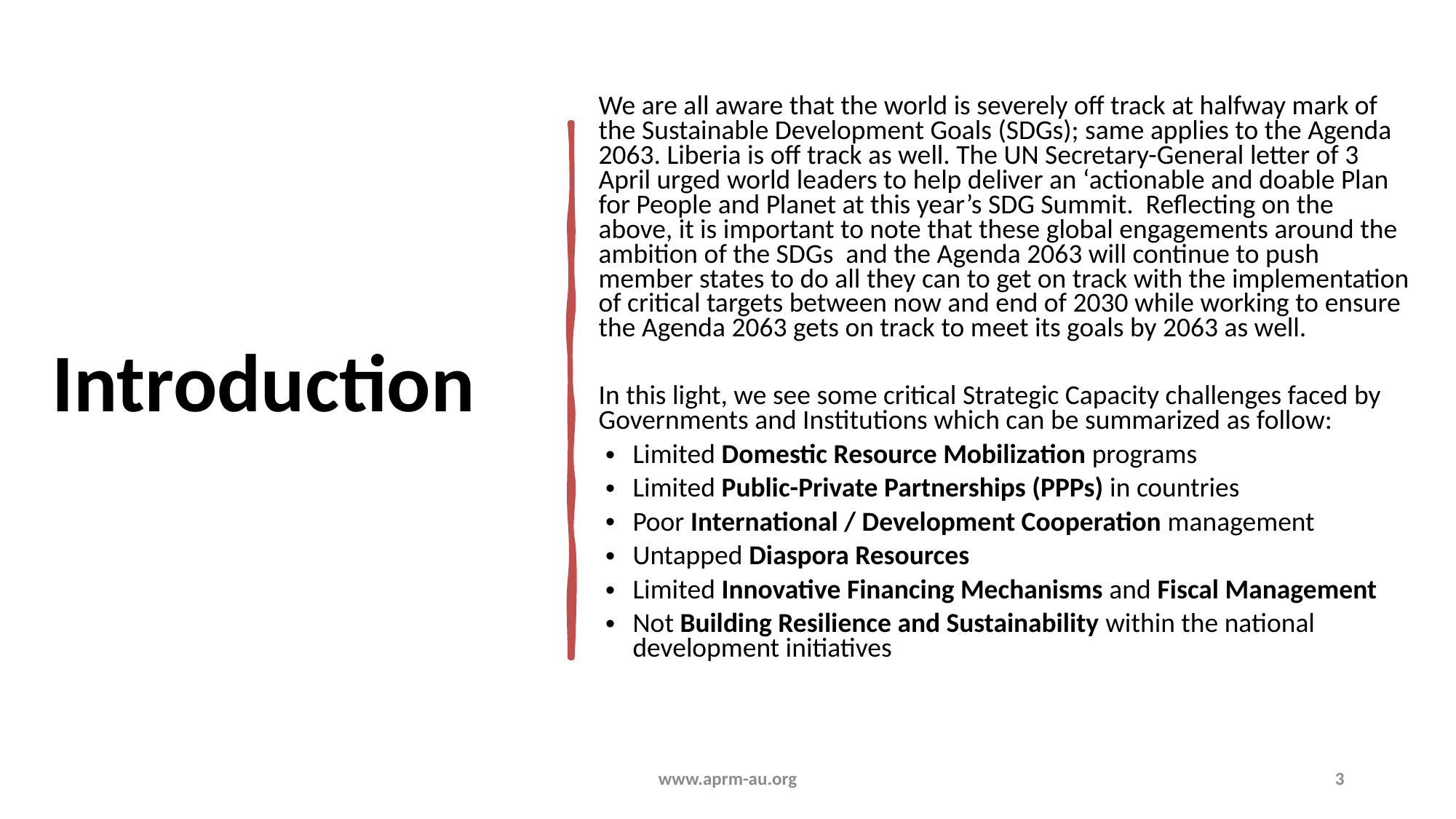

We are all aware that the world is severely off track at halfway mark of the Sustainable Development Goals (SDGs); same applies to the Agenda 2063. Liberia is off track as well. The UN Secretary-General letter of 3 April urged world leaders to help deliver an ‘actionable and doable Plan for People and Planet at this year’s SDG Summit.  Reflecting on the above, it is important to note that these global engagements around the ambition of the SDGs  and the Agenda 2063 will continue to push member states to do all they can to get on track with the implementation of critical targets between now and end of 2030 while working to ensure the Agenda 2063 gets on track to meet its goals by 2063 as well.

In this light, we see some critical Strategic Capacity challenges faced by Governments and Institutions which can be summarized as follow:
Limited Domestic Resource Mobilization programs
Limited Public-Private Partnerships (PPPs) in countries
Poor International / Development Cooperation management
Untapped Diaspora Resources
Limited Innovative Financing Mechanisms and Fiscal Management
Not Building Resilience and Sustainability within the national development initiatives

Introduction

www.aprm-au.org
3